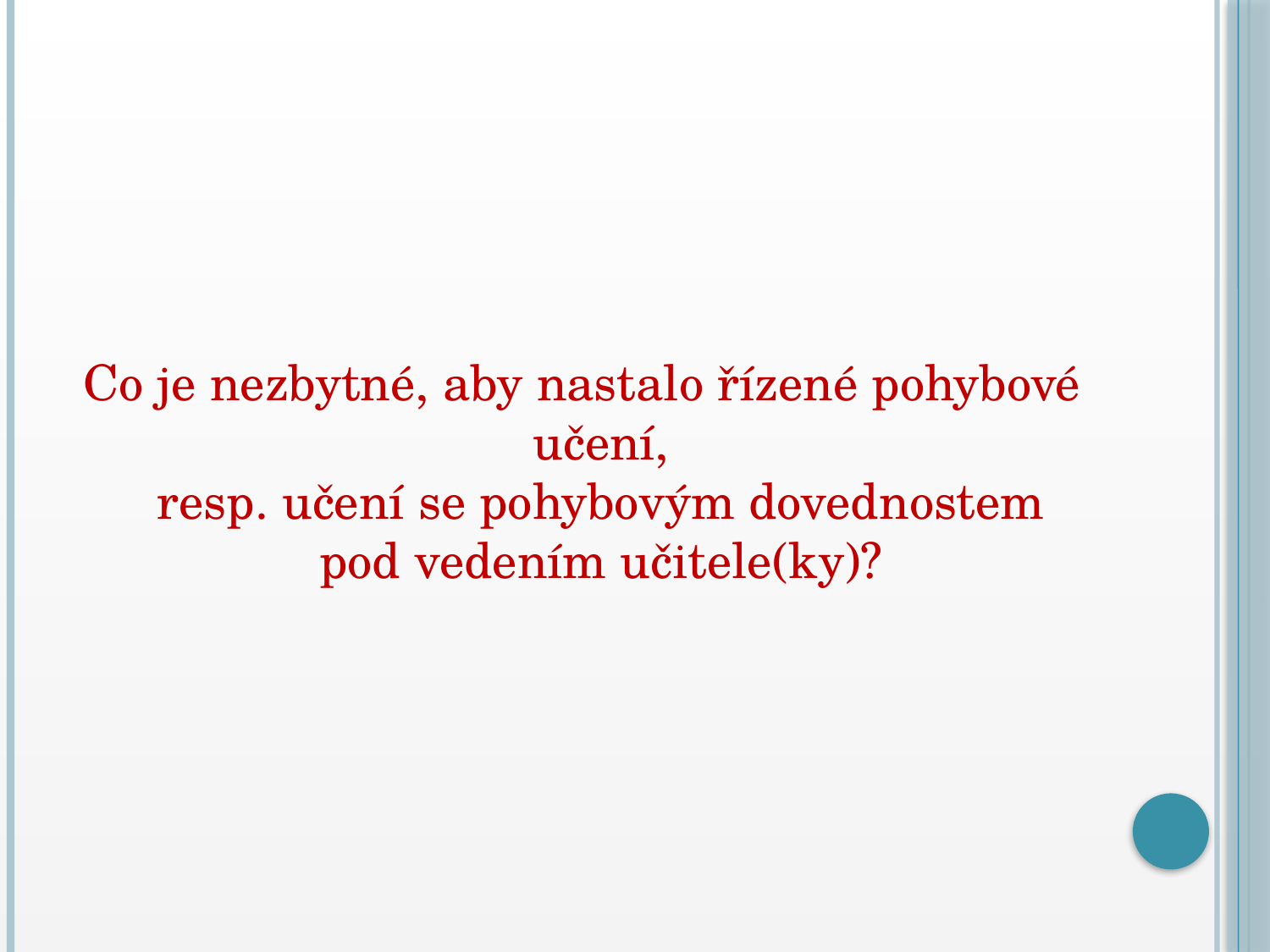

#

Co je nezbytné, aby nastalo řízené pohybové učení,
resp. učení se pohybovým dovednostem pod vedením učitele(ky)?